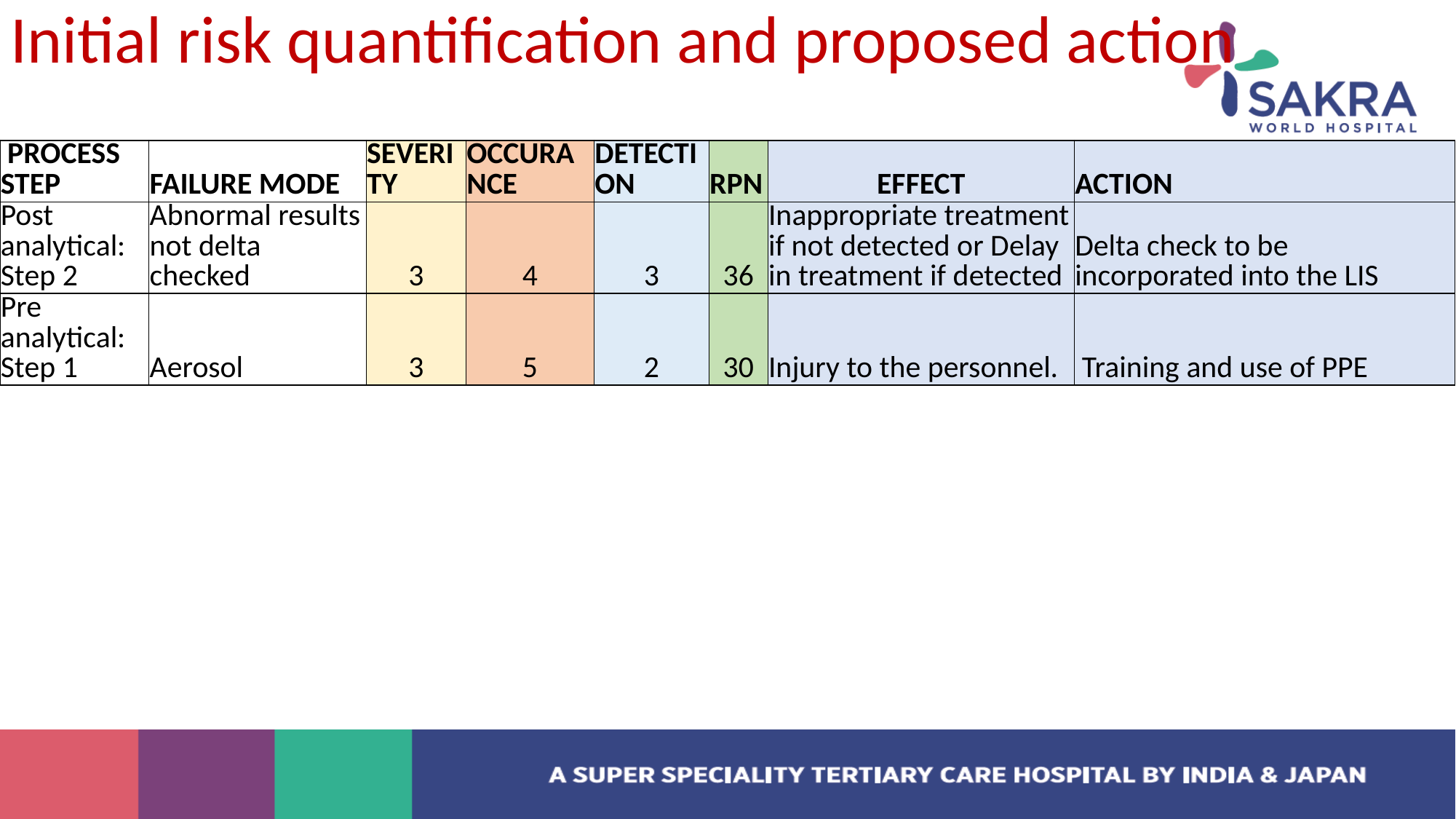

# Initial risk quantification and proposed action
| PROCESS STEP | FAILURE MODE | SEVERITY | OCCURANCE | DETECTION | RPN | EFFECT | ACTION |
| --- | --- | --- | --- | --- | --- | --- | --- |
| Post analytical: Step 2 | Abnormal results not delta checked | 3 | 4 | 3 | 36 | Inappropriate treatment if not detected or Delay in treatment if detected | Delta check to be incorporated into the LIS |
| Pre analytical: Step 1 | Aerosol | 3 | 5 | 2 | 30 | Injury to the personnel. | Training and use of PPE |